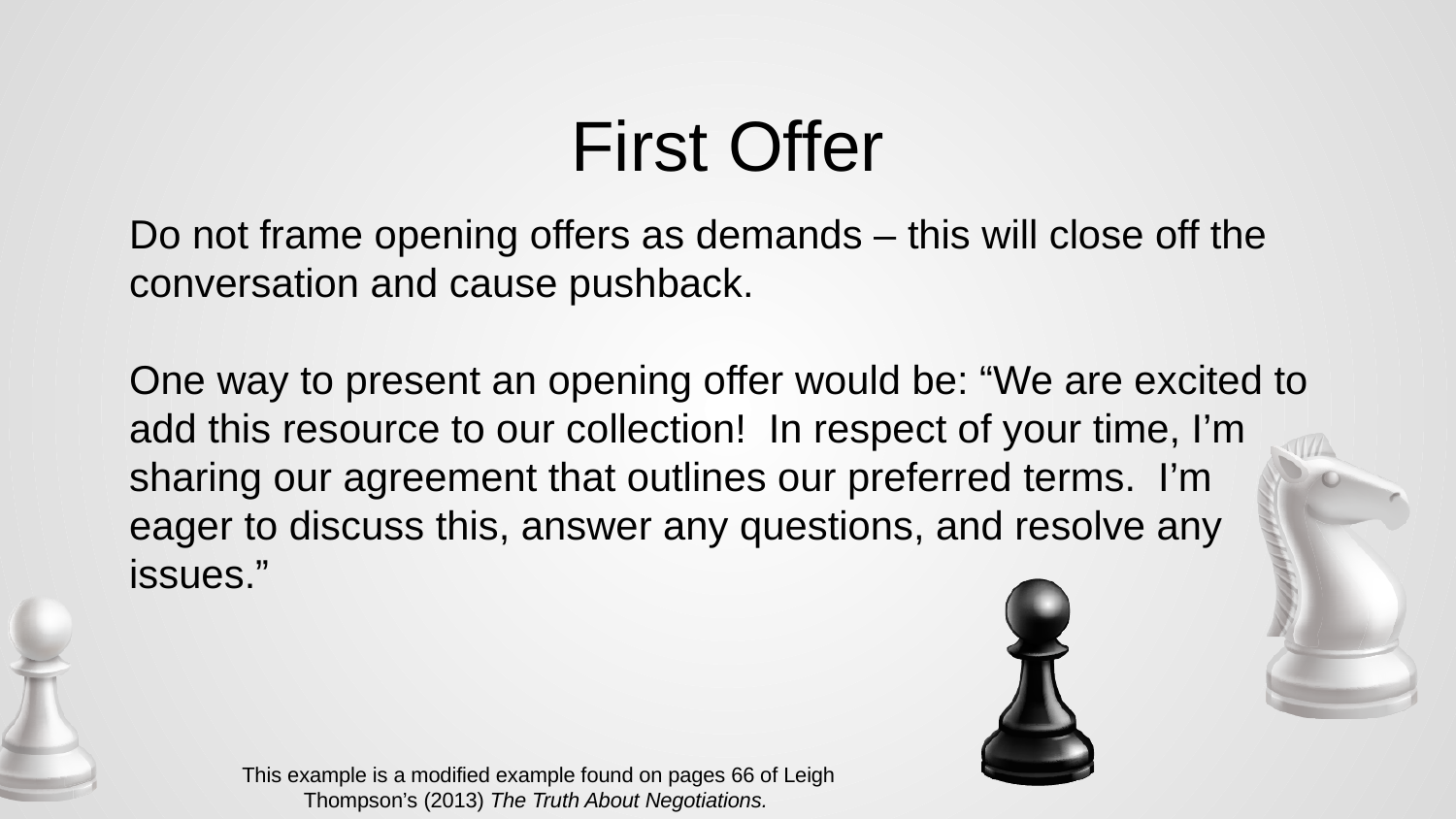

# First Offer
Do not frame opening offers as demands – this will close off the conversation and cause pushback.

One way to present an opening offer would be: “We are excited to add this resource to our collection!  In respect of your time, I’m sharing our agreement that outlines our preferred terms.  I’m eager to discuss this, answer any questions, and resolve any issues.”
 This example is a modified example found on pages 66 of Leigh Thompson’s (2013) The Truth About Negotiations.